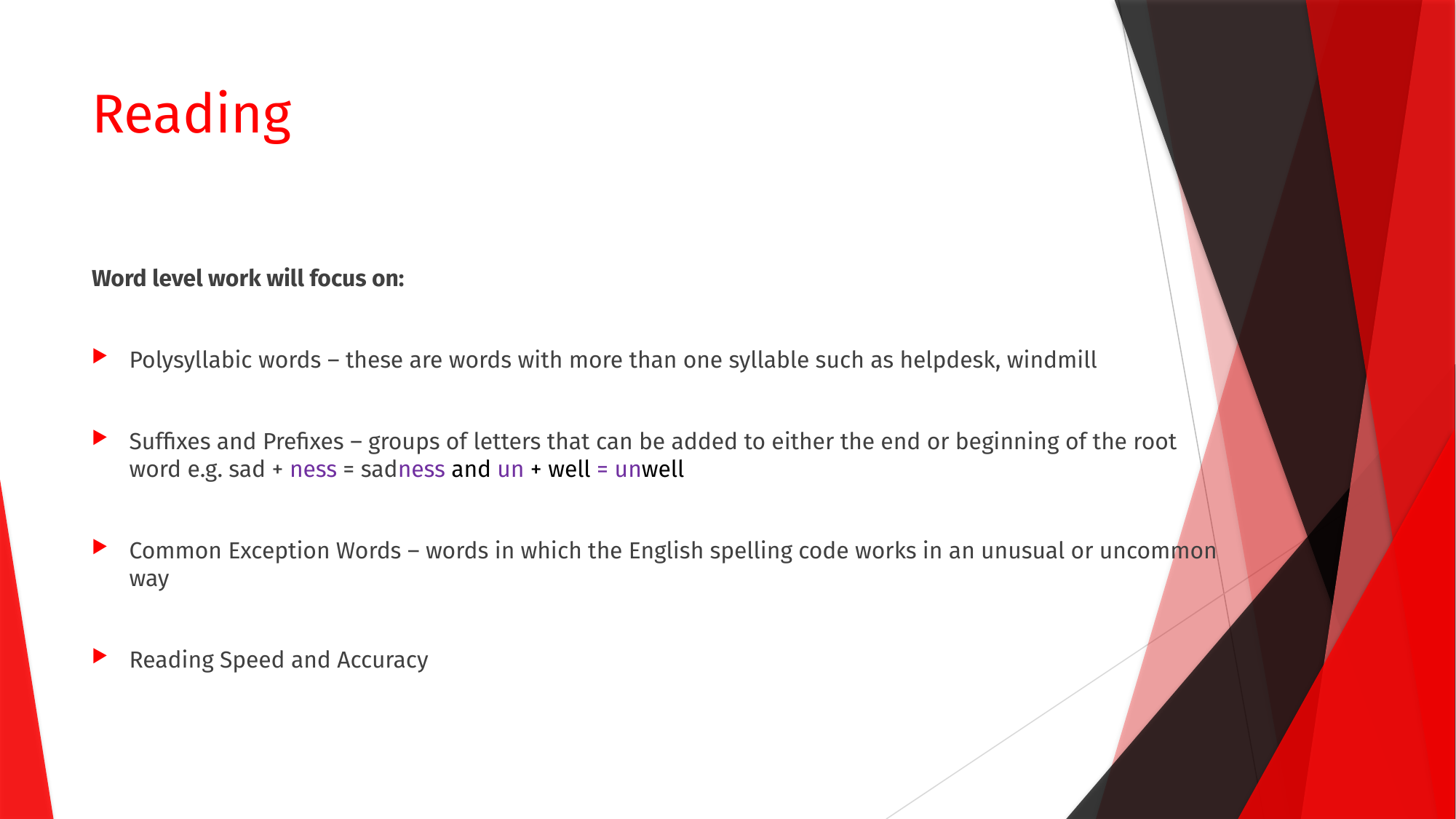

# Reading
Word level work will focus on:

Polysyllabic words – these are words with more than one syllable such as helpdesk, windmill

Suffixes and Prefixes – groups of letters that can be added to either the end or beginning of the root word e.g. sad + ness = sadness and un + well = unwell

Common Exception Words – words in which the English spelling code works in an unusual or uncommon way

Reading Speed and Accuracy